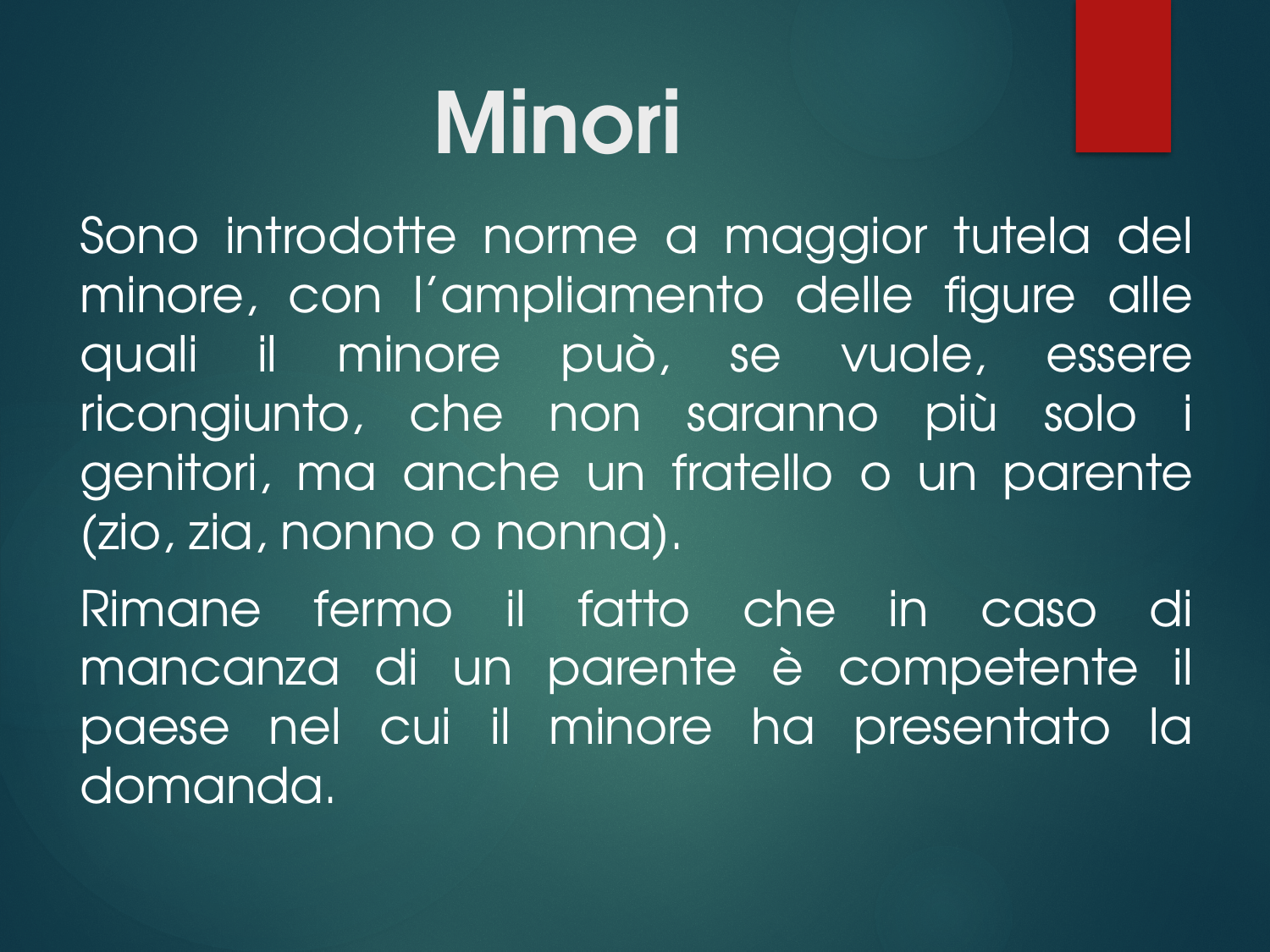

# Minori
Sono introdotte norme a maggior tutela del minore, con l’ampliamento delle figure alle quali il minore può, se vuole, essere ricongiunto, che non saranno più solo i genitori, ma anche un fratello o un parente (zio, zia, nonno o nonna).
Rimane fermo il fatto che in caso di mancanza di un parente è competente il paese nel cui il minore ha presentato la domanda.